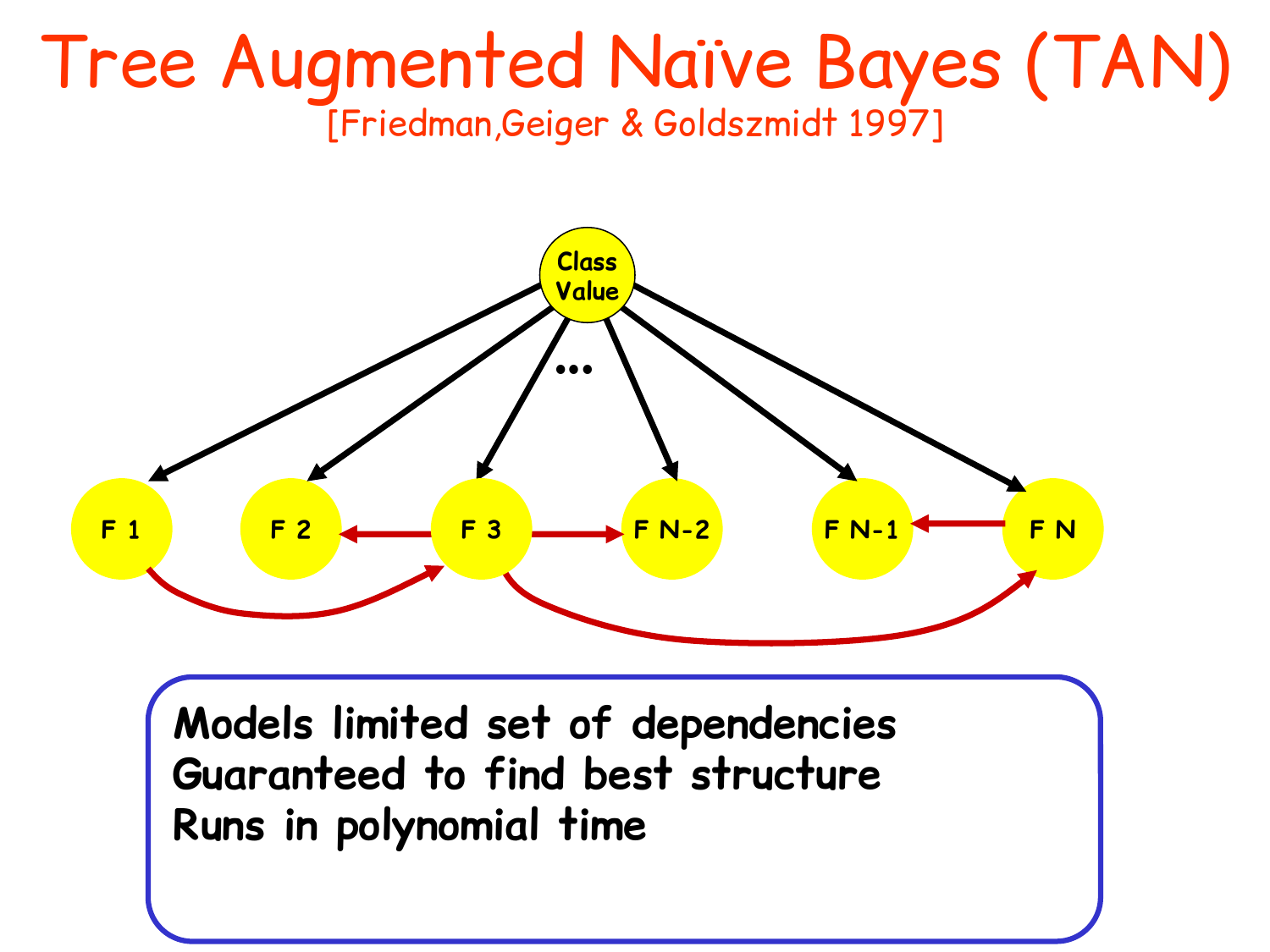

# Tree Augmented Naïve Bayes (TAN) [Friedman,Geiger & Goldszmidt 1997]
Class
Value

…

F 1
F 2
F 3
F N-2
F N-1
F N

Models limited set of dependencies
Guaranteed to find best structure
Runs in polynomial time